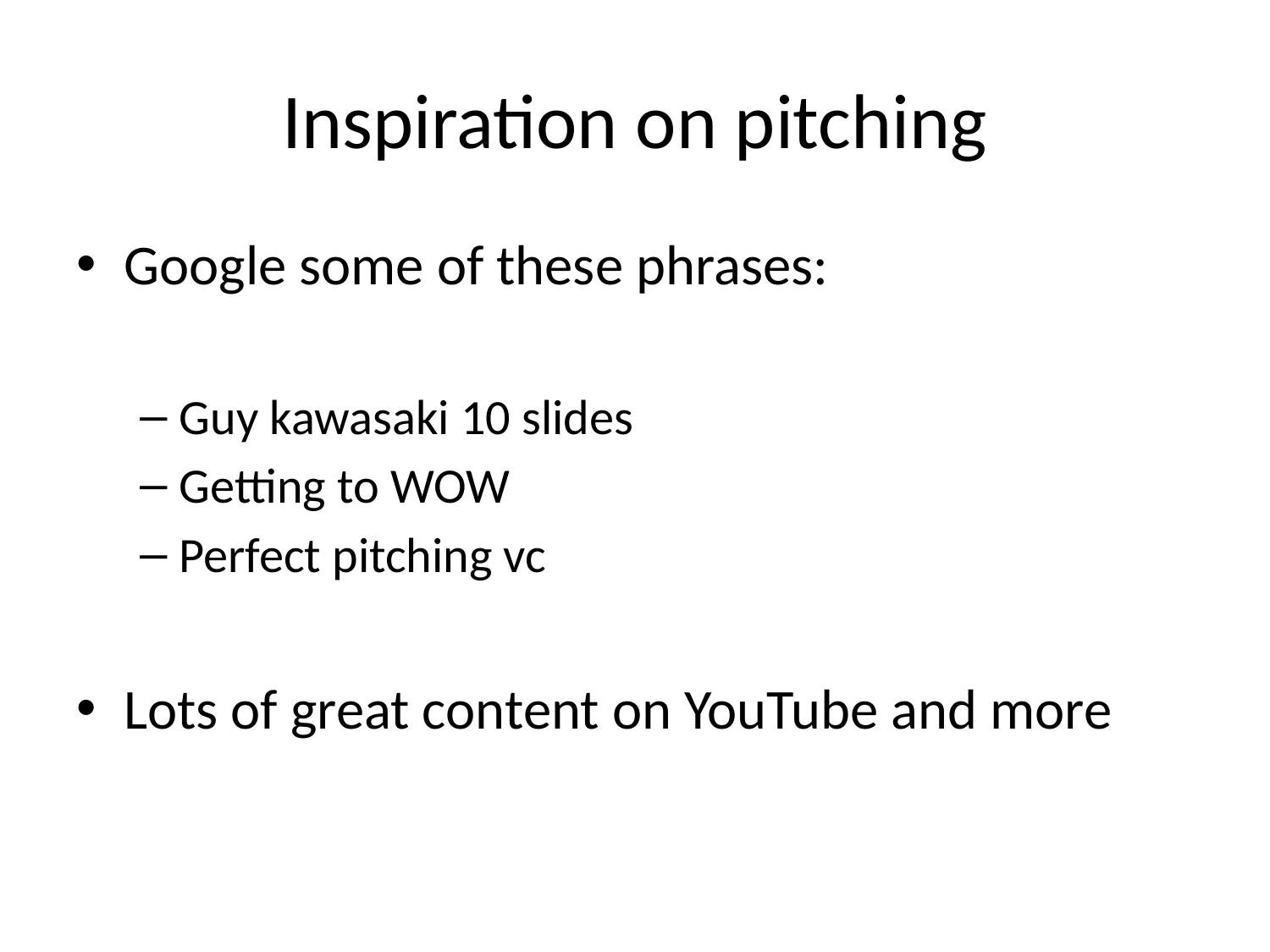

# Inspiration on pitching
Google some of these phrases:

Guy kawasaki 10 slides
Getting to WOW
Perfect pitching vc

Lots of great content on YouTube and more